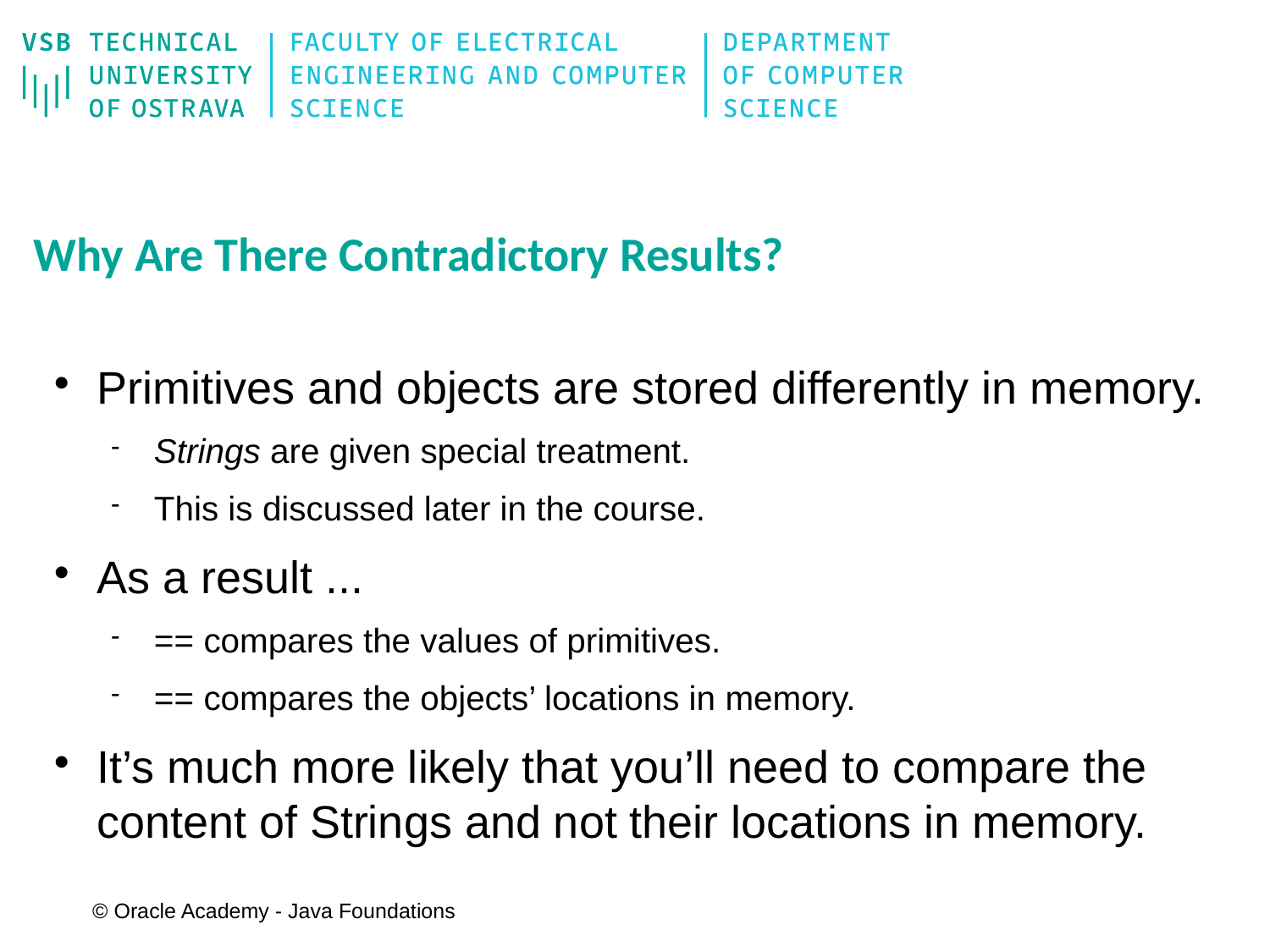

# Why Are There Contradictory Results?
Primitives and objects are stored differently in memory.
Strings are given special treatment.
This is discussed later in the course.
As a result ...
== compares the values of primitives.
== compares the objects’ locations in memory.
It’s much more likely that you’ll need to compare the content of Strings and not their locations in memory.
© Oracle Academy - Java Foundations